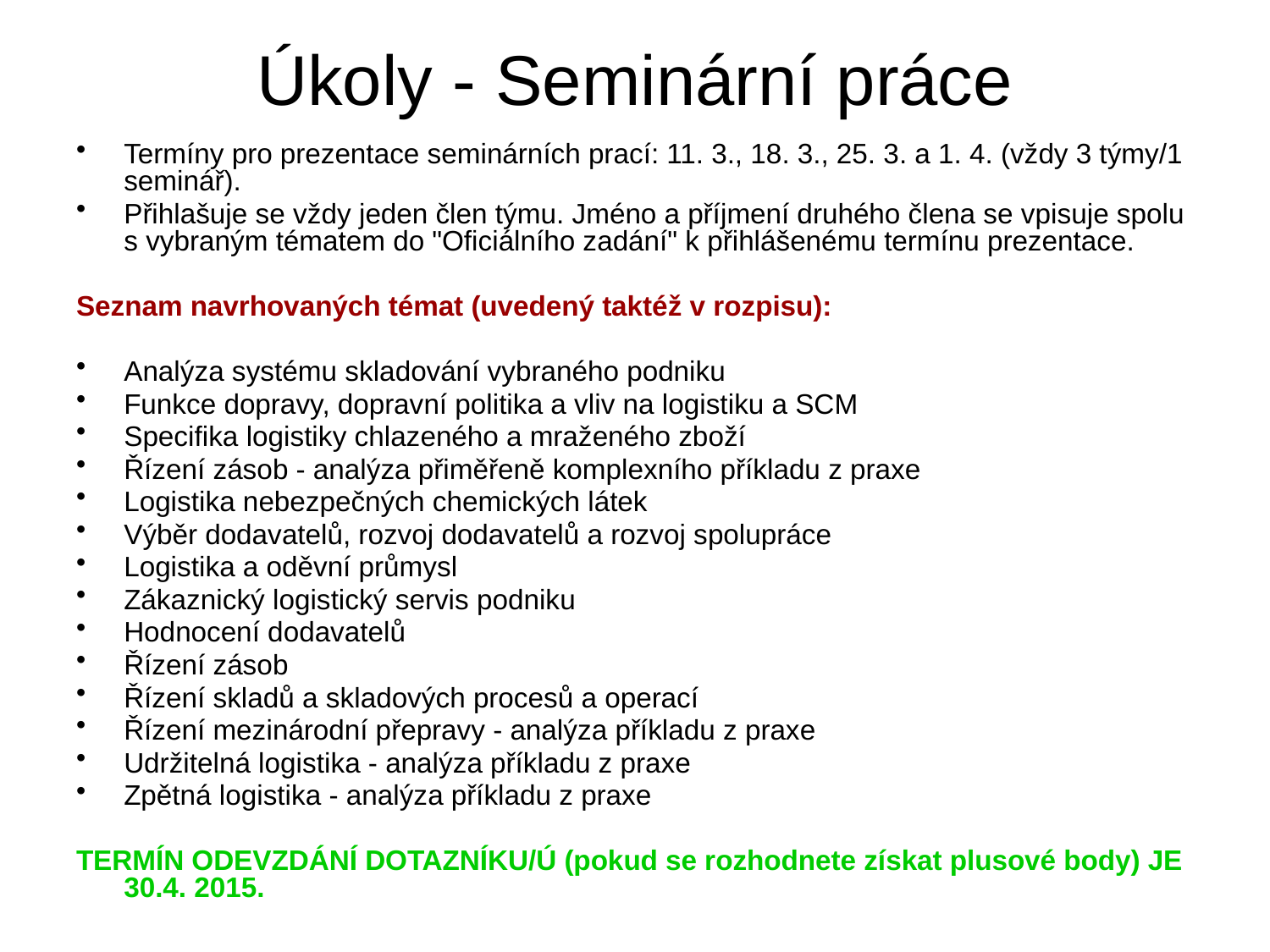

# Úkoly - Seminární práce
Termíny pro prezentace seminárních prací: 11. 3., 18. 3., 25. 3. a 1. 4. (vždy 3 týmy/1 seminář).
Přihlašuje se vždy jeden člen týmu. Jméno a příjmení druhého člena se vpisuje spolu s vybraným tématem do "Oficiálního zadání" k přihlášenému termínu prezentace.

Seznam navrhovaných témat (uvedený taktéž v rozpisu):

Analýza systému skladování vybraného podniku
Funkce dopravy, dopravní politika a vliv na logistiku a SCM
Specifika logistiky chlazeného a mraženého zboží
Řízení zásob - analýza přiměřeně komplexního příkladu z praxe
Logistika nebezpečných chemických látek
Výběr dodavatelů, rozvoj dodavatelů a rozvoj spolupráce
Logistika a oděvní průmysl
Zákaznický logistický servis podniku
Hodnocení dodavatelů
Řízení zásob
Řízení skladů a skladových procesů a operací
Řízení mezinárodní přepravy - analýza příkladu z praxe
Udržitelná logistika - analýza příkladu z praxe
Zpětná logistika - analýza příkladu z praxe

TERMÍN ODEVZDÁNÍ DOTAZNÍKU/Ú (pokud se rozhodnete získat plusové body) JE 30.4. 2015.